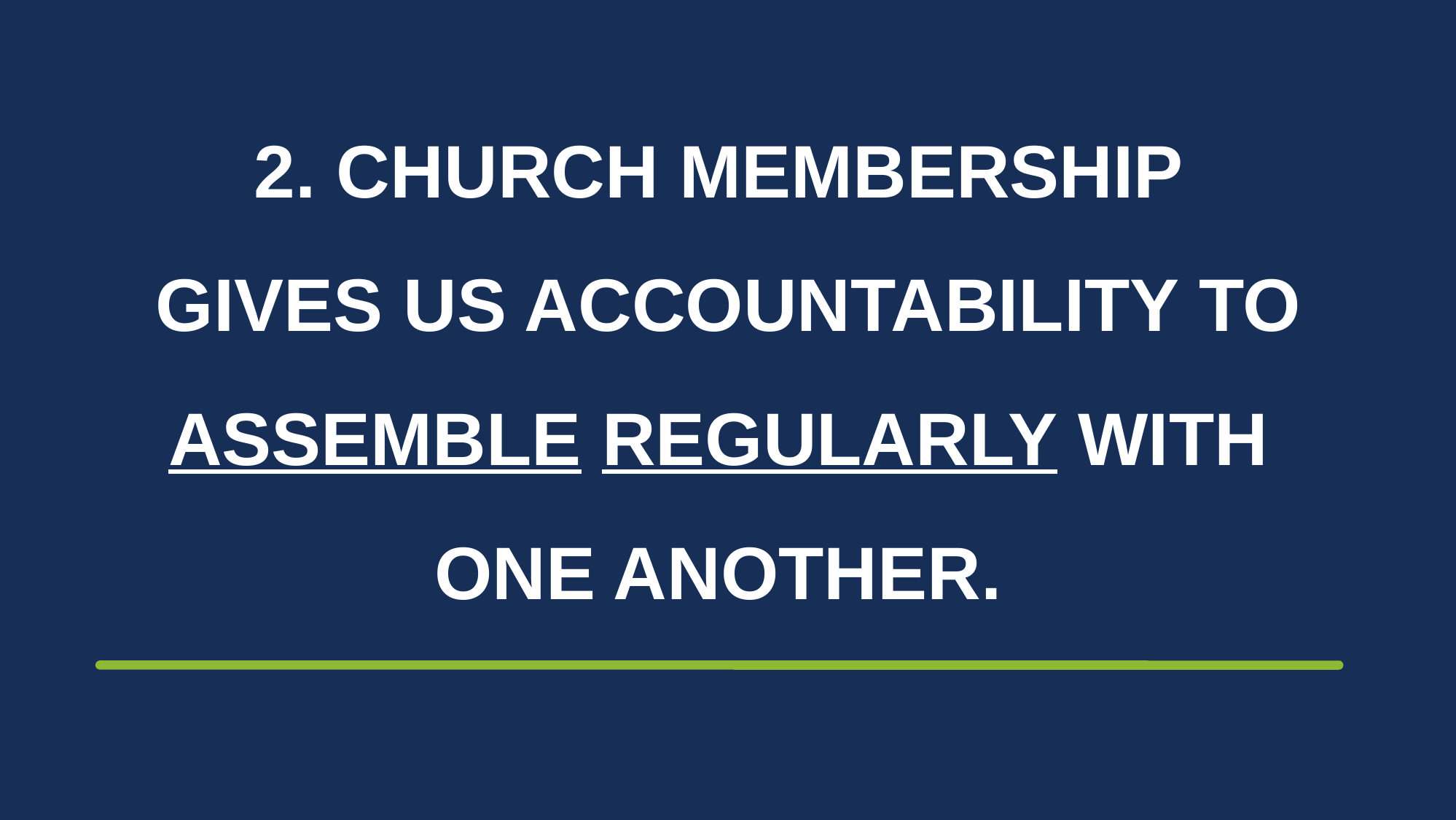

# 2. CHURCH MEMBERSHIP GIVES US ACCOUNTABILITY TO ASSEMBLE REGULARLY WITH ONE ANOTHER.